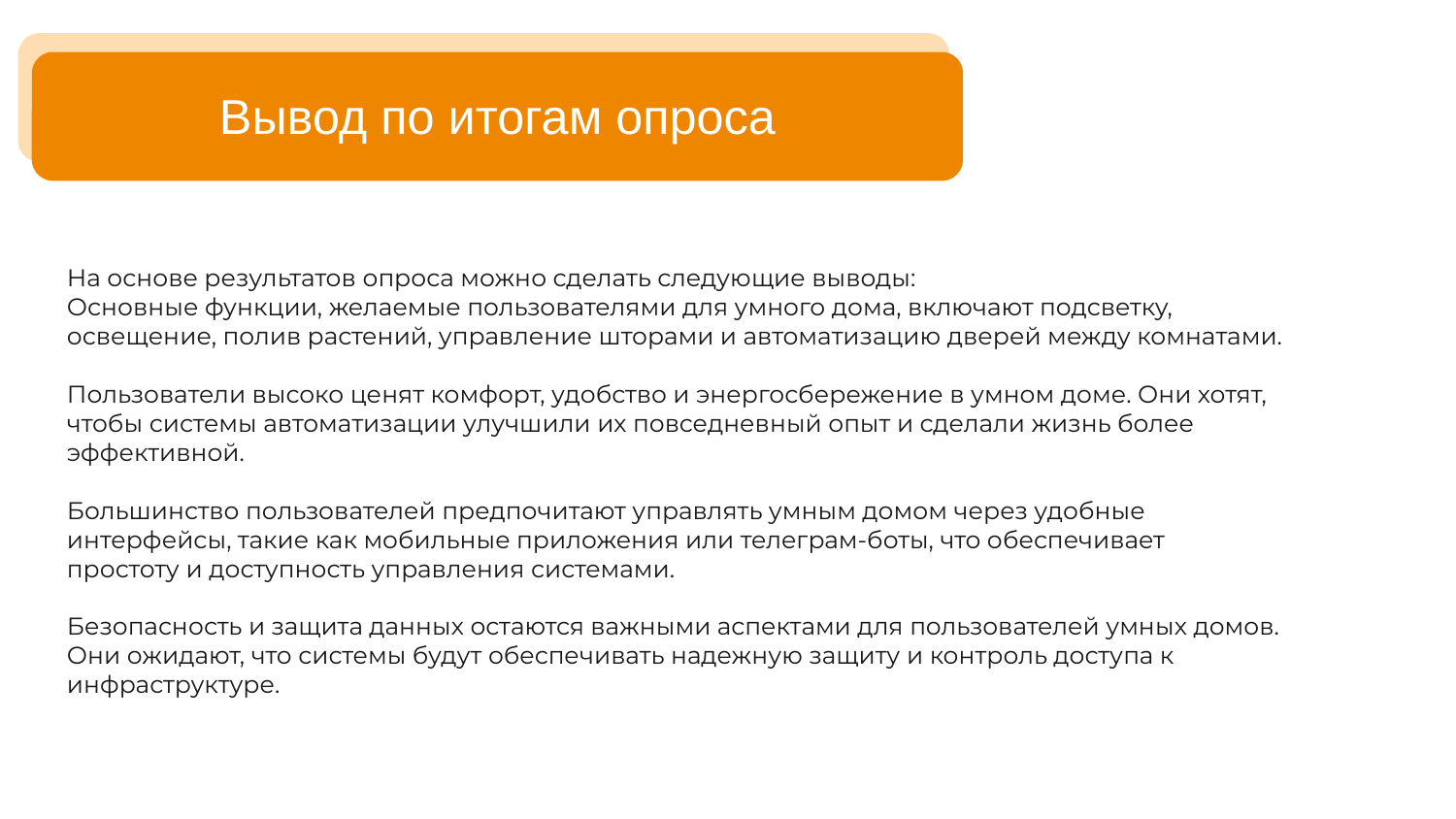

# Вывод по итогам опроса
На основе результатов опроса можно сделать следующие выводы:
Основные функции, желаемые пользователями для умного дома, включают подсветку, освещение, полив растений, управление шторами и автоматизацию дверей между комнатами.

Пользователи высоко ценят комфорт, удобство и энергосбережение в умном доме. Они хотят, чтобы системы автоматизации улучшили их повседневный опыт и сделали жизнь более эффективной.

Большинство пользователей предпочитают управлять умным домом через удобные интерфейсы, такие как мобильные приложения или телеграм-боты, что обеспечивает простоту и доступность управления системами.

Безопасность и защита данных остаются важными аспектами для пользователей умных домов. Они ожидают, что системы будут обеспечивать надежную защиту и контроль доступа к инфраструктуре.